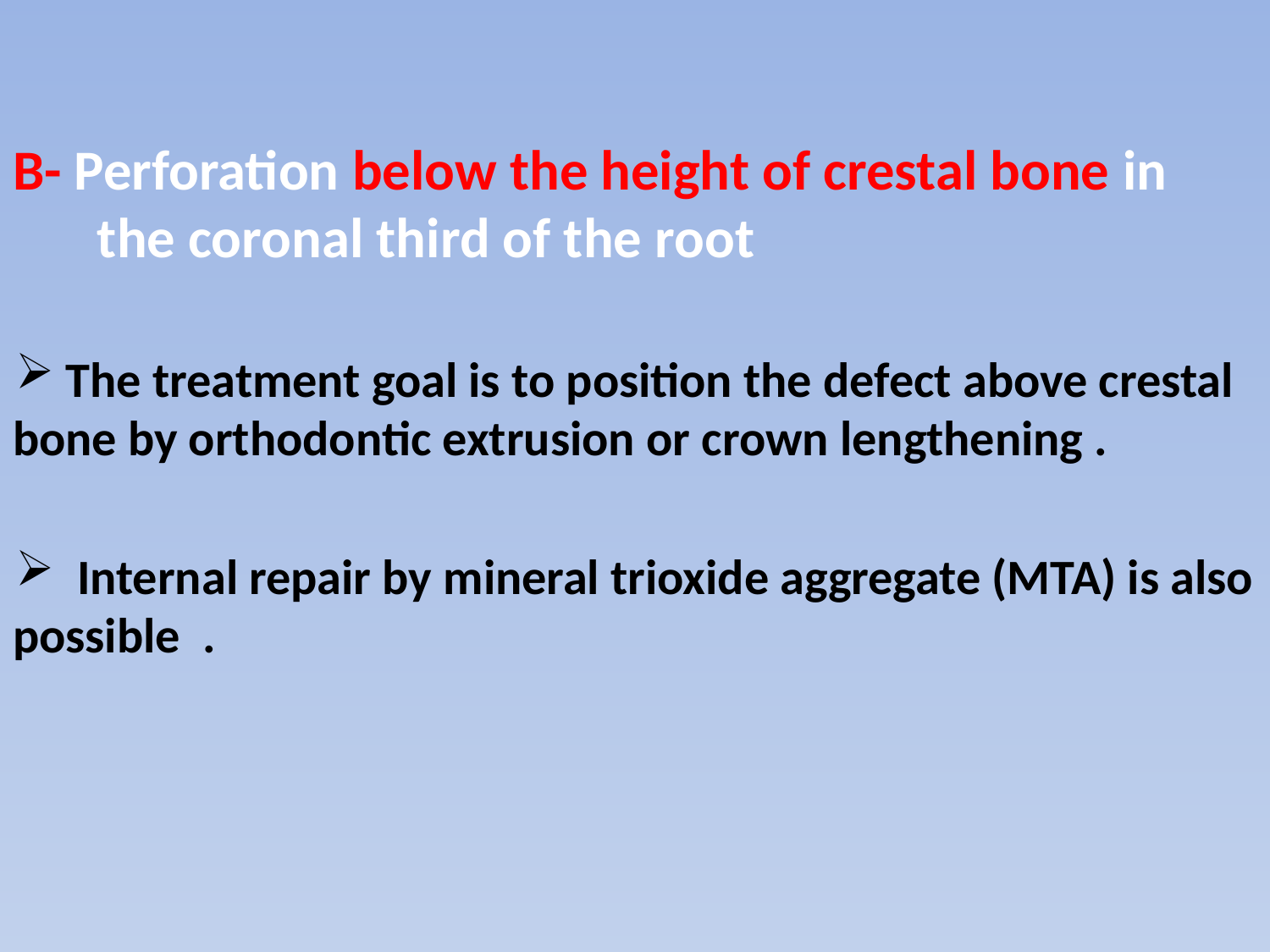

B- Perforation below the height of crestal bone in the coronal third of the root

 The treatment goal is to position the defect above crestal bone by orthodontic extrusion or crown lengthening .

  Internal repair by mineral trioxide aggregate (MTA) is also possible  .